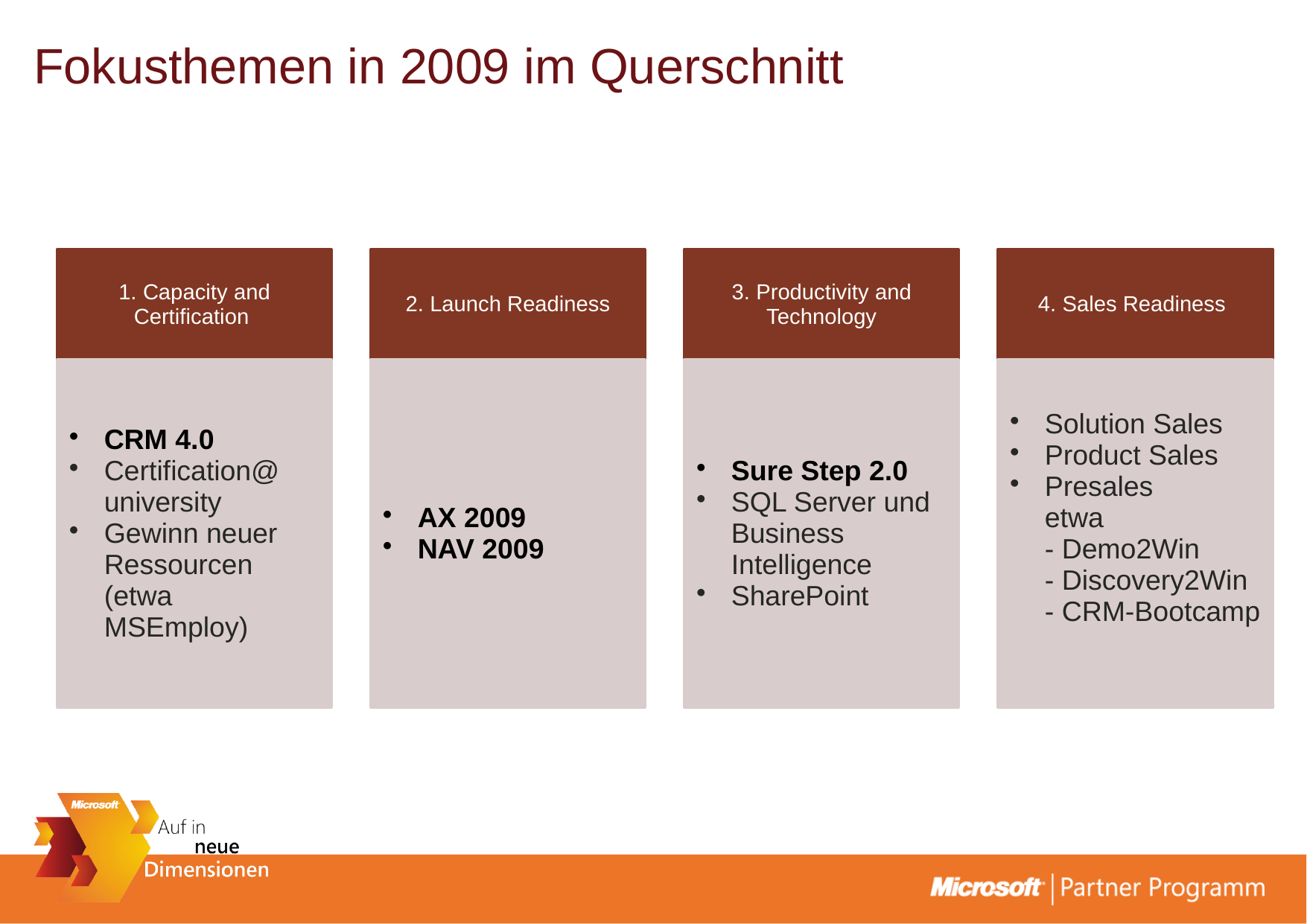

# Fokusthemen in 2009 im Querschnitt
1. Capacity and Certification
CRM 4.0
2. Launch Readiness
NAV 2009
3. Productivity and Technology
Solution Sales
Presales
etwa
- Demo2Win
- Discovery2Win
- CRM-Bootcamp
AX 2009
Gewinn neuer Ressourcen
(etwa MSEmploy)
Sure Step 2.0
SQL Server und Business Intelligence
SharePoint
4. Sales Readiness
Product Sales
Certification@
university